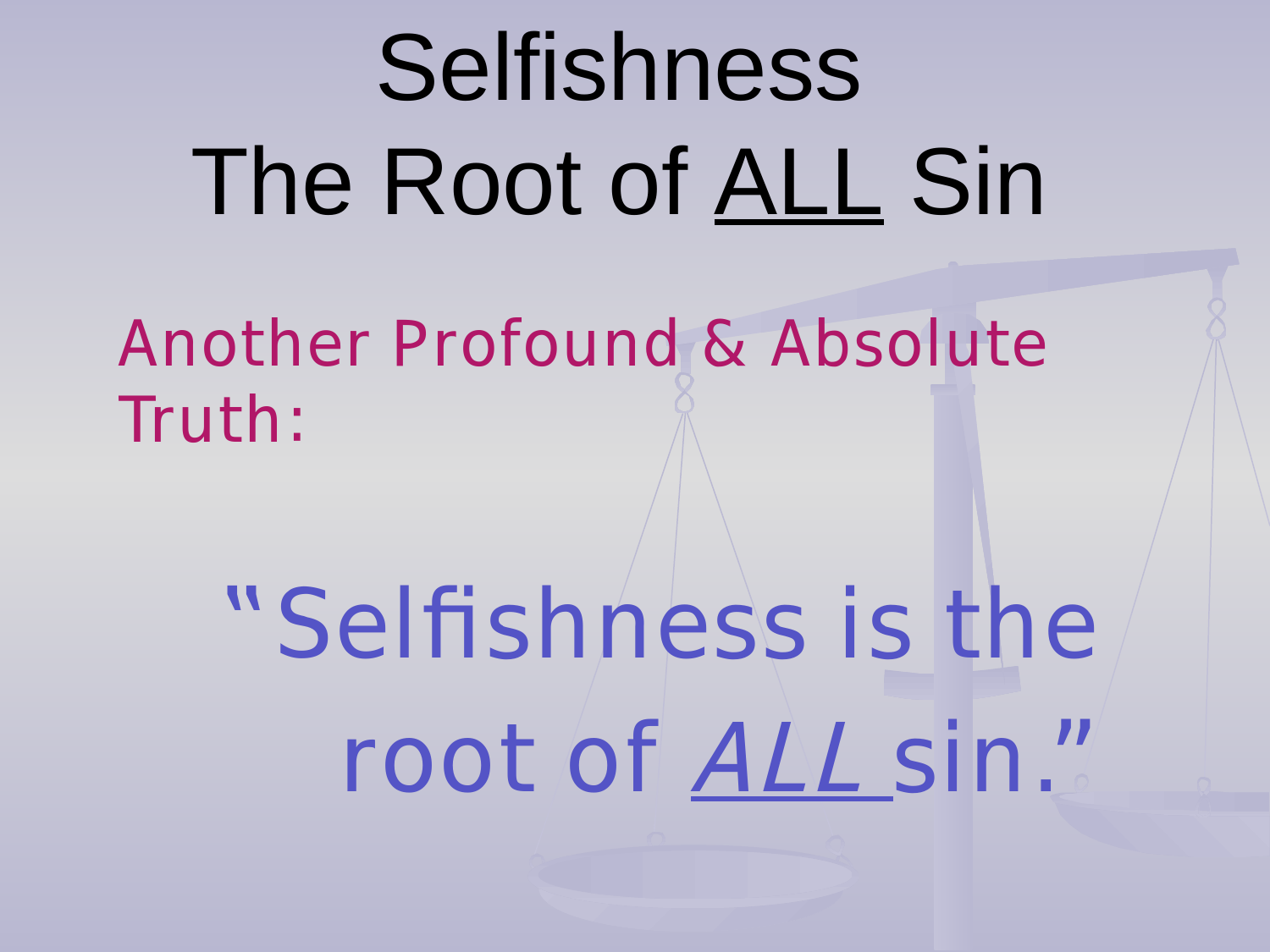

# Selfishness The Root of ALL Sin
Another Profound & Absolute Truth:

    “Selfishness is the
        root of ALL sin.”